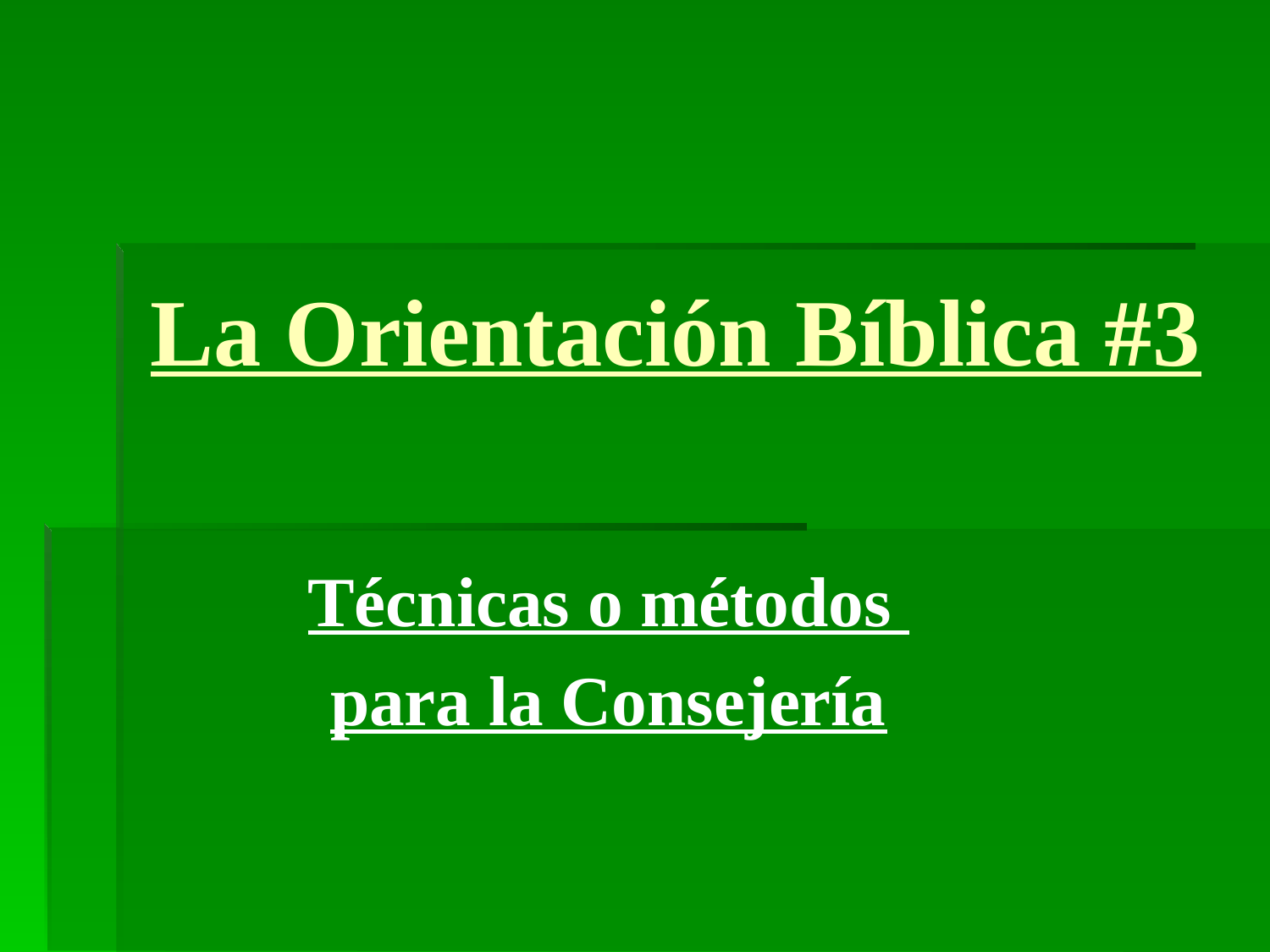

# La Orientación Bíblica #3
Técnicas o métodos
para la Consejería